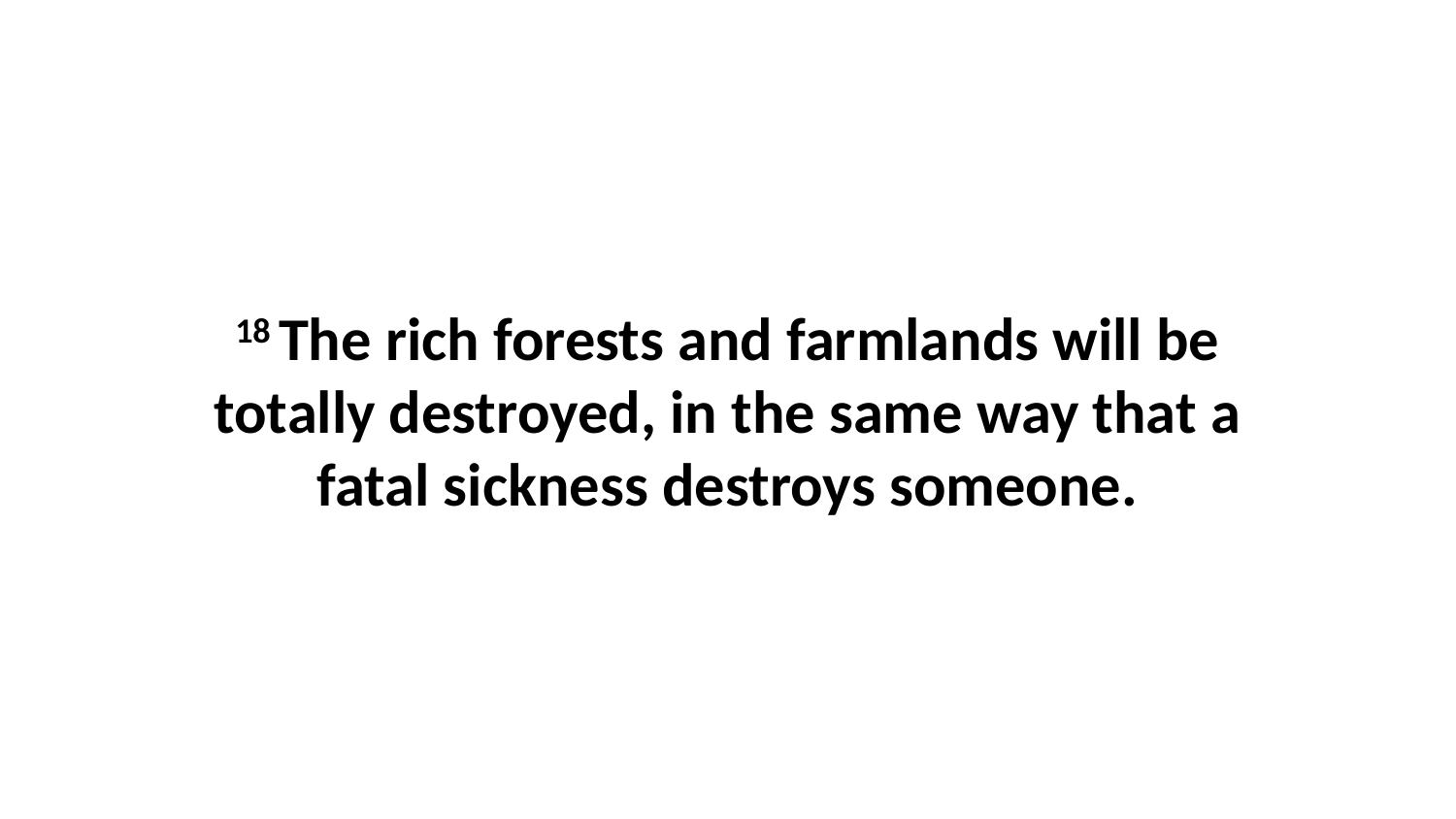

18 The rich forests and farmlands will be totally destroyed, in the same way that a fatal sickness destroys someone.